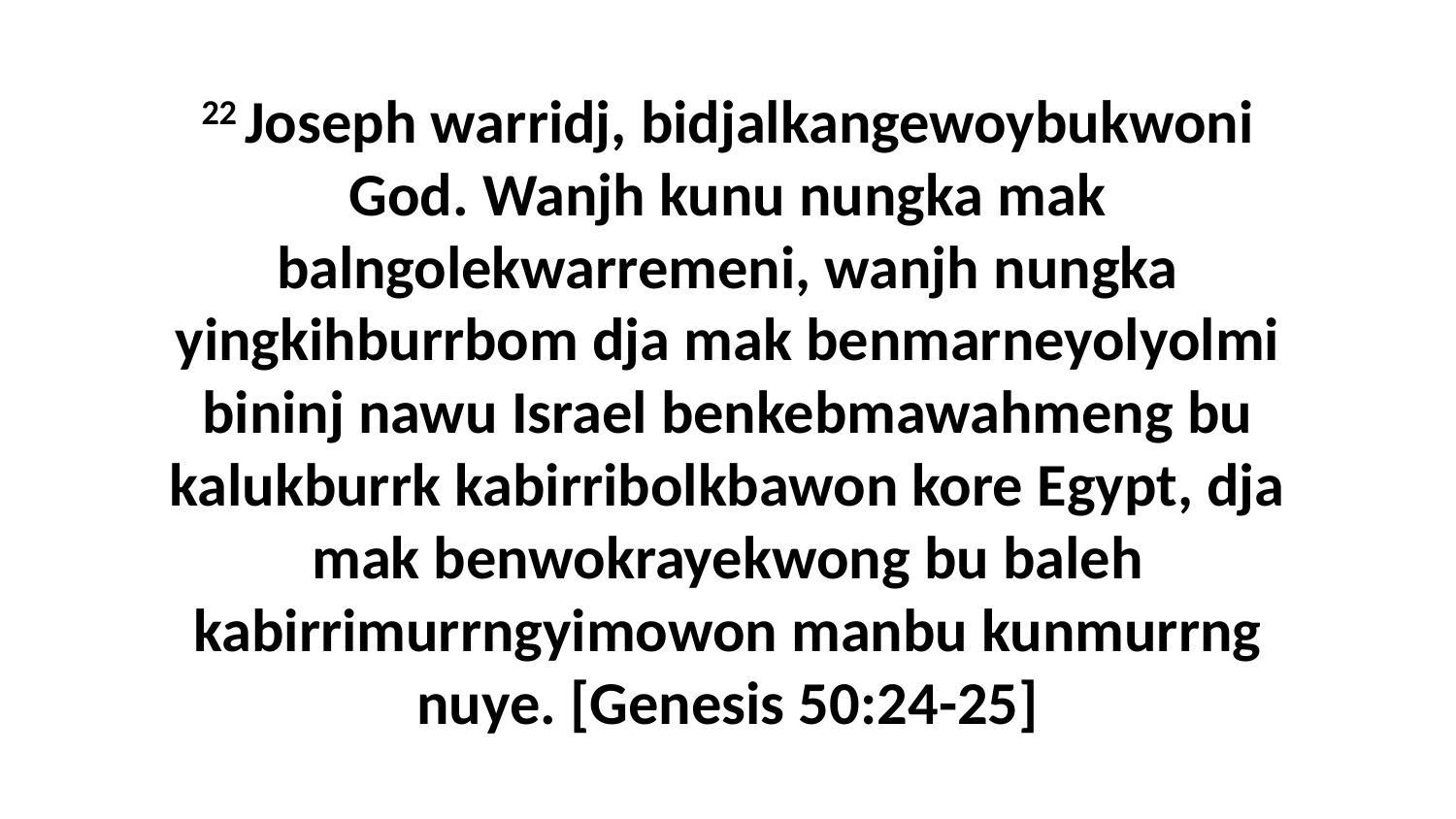

22 Joseph warridj, bidjalkangewoybukwoni God. Wanjh kunu nungka mak balngolekwarremeni, wanjh nungka yingkihburrbom dja mak benmarneyolyolmi bininj nawu Israel benkebmawahmeng bu kalukburrk kabirribolkbawon kore Egypt, dja mak benwokrayekwong bu baleh kabirrimurrngyimowon manbu kunmurrng nuye. [Genesis 50:24-25]